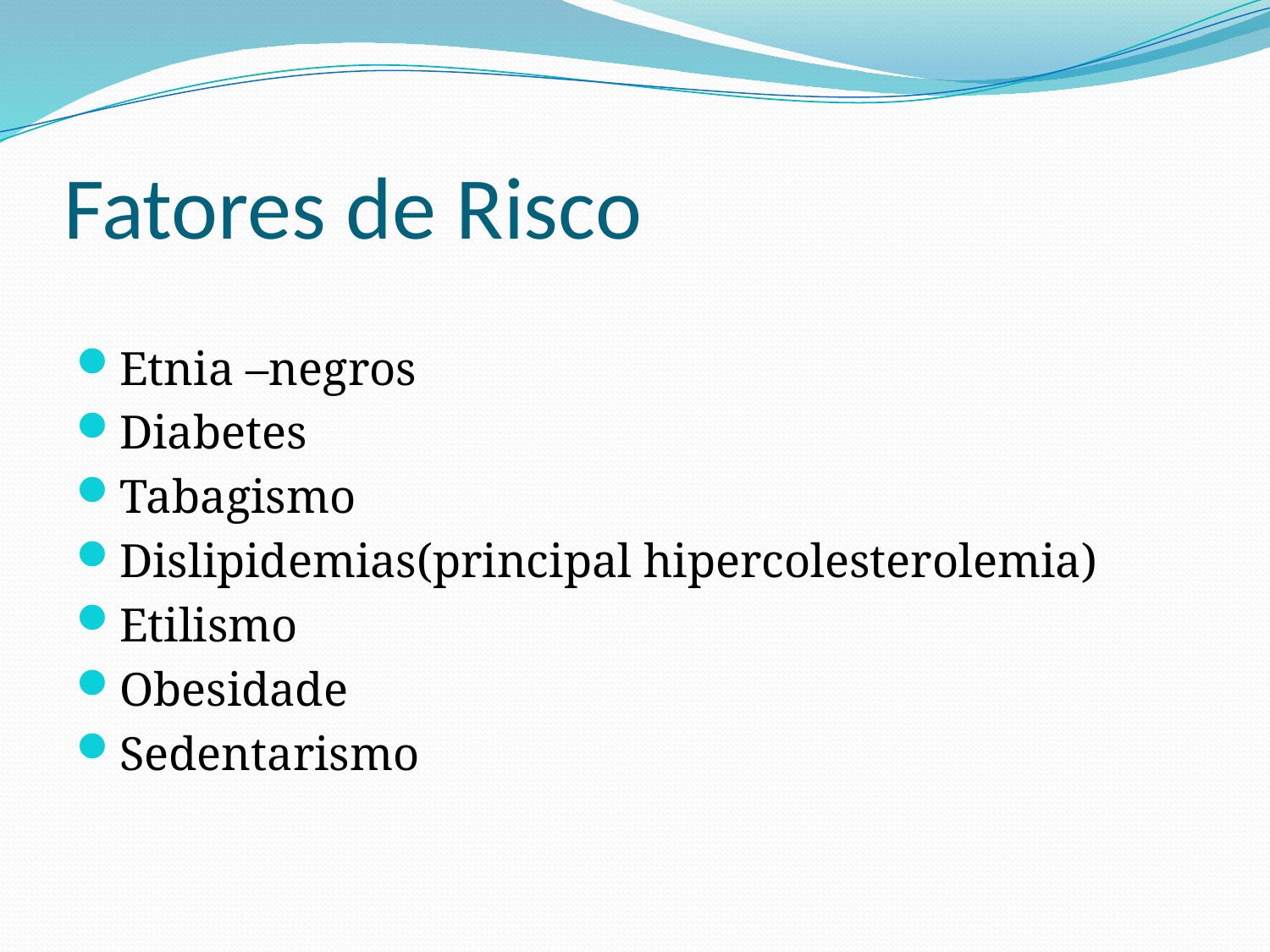

# Fatores de Risco

Etnia –negros
Diabetes
Tabagismo
Dislipidemias(principal hipercolesterolemia)
Etilismo
Obesidade
Sedentarismo